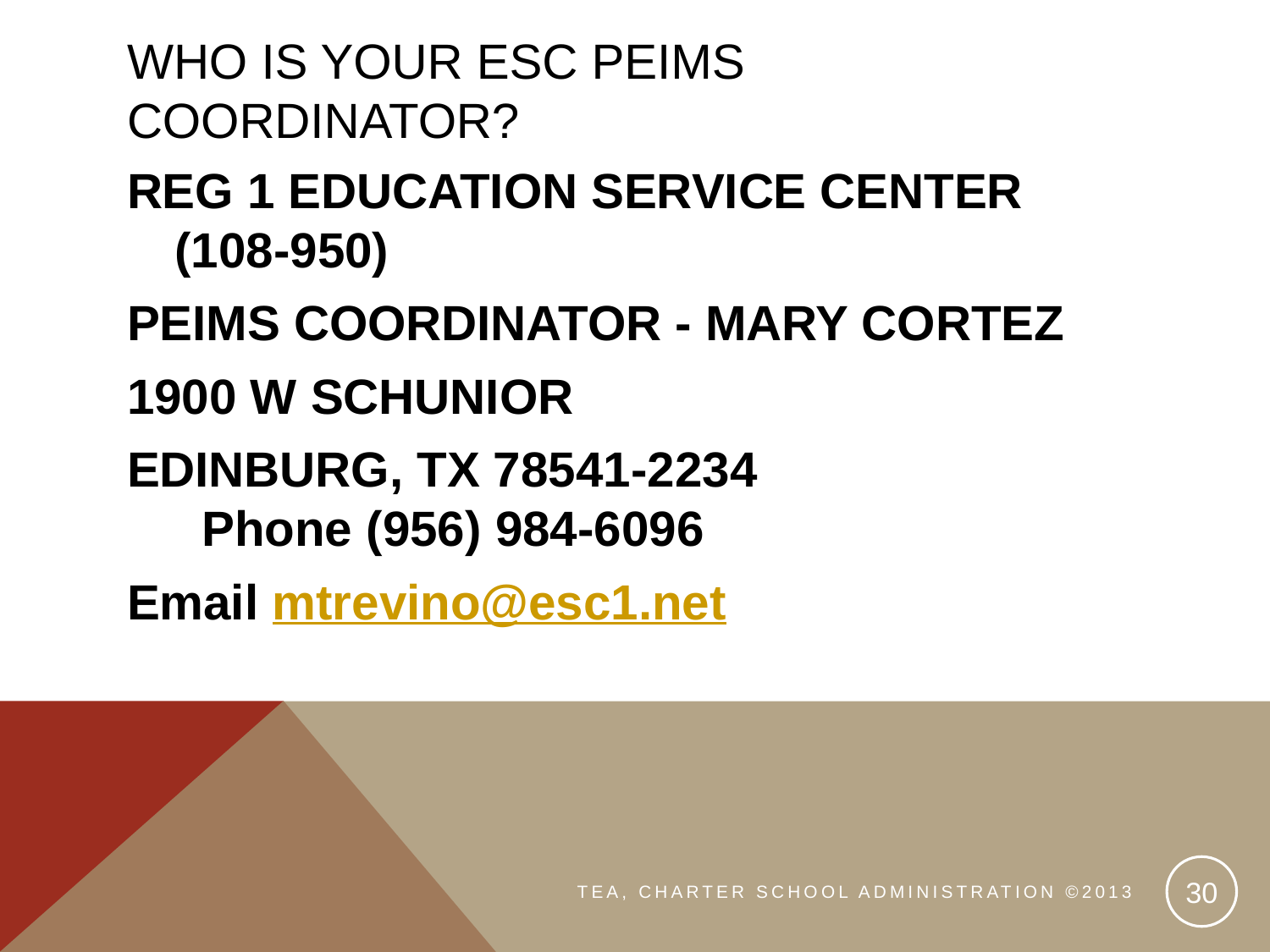

# Who is your ESC PEIMS Coordinator?
REG 1 EDUCATION SERVICE CENTER (108-950)
PEIMS COORDINATOR - MARY CORTEZ
1900 W SCHUNIOR
EDINBURG, TX 78541-2234
  Phone (956) 984-6096
Email mtrevino@esc1.net
30
TEA, CHARTER SCHOOL ADMINISTRATION ©2013